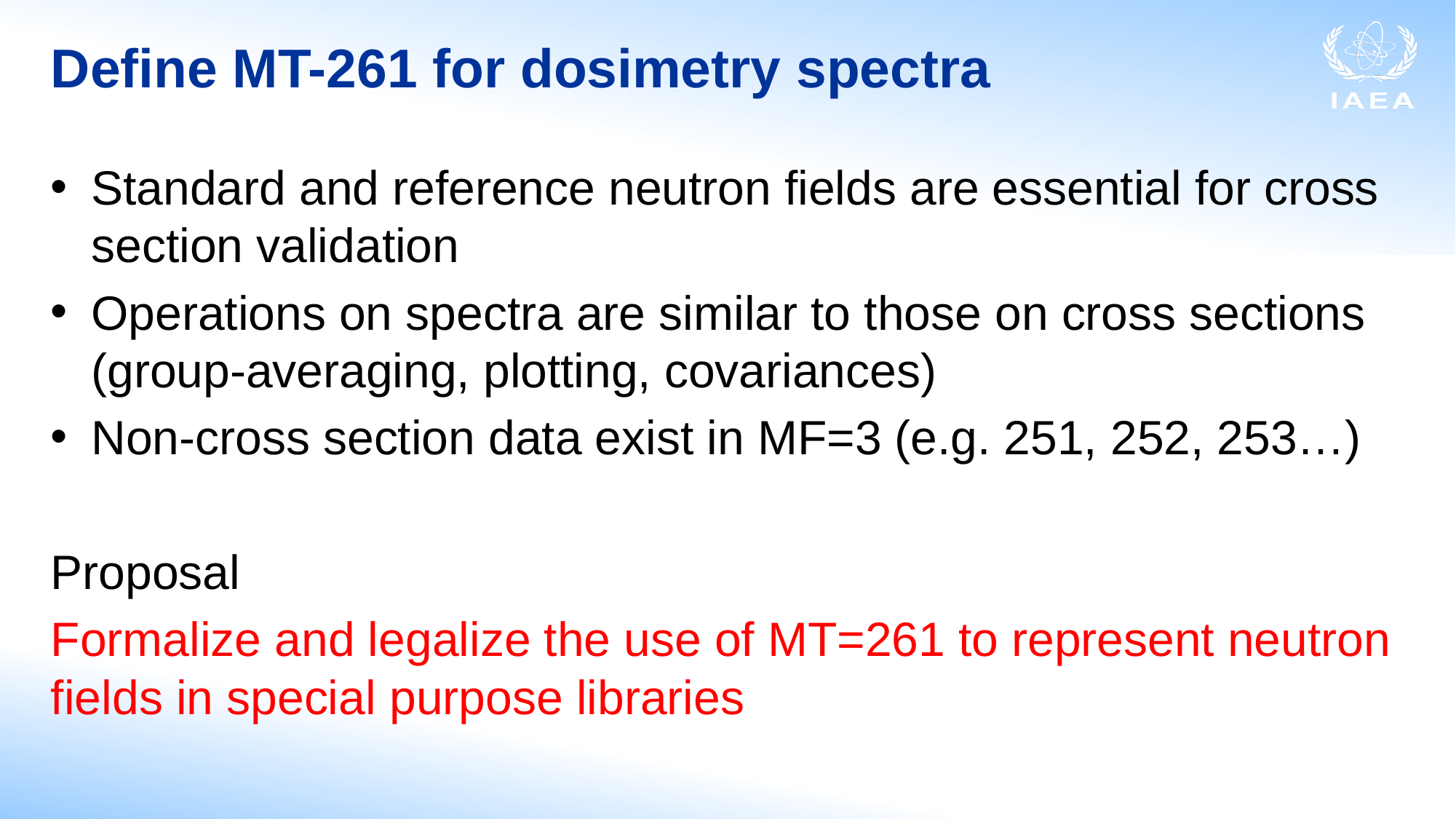

# Define MT-261 for dosimetry spectra
Standard and reference neutron fields are essential for cross section validation
Operations on spectra are similar to those on cross sections (group-averaging, plotting, covariances)
Non-cross section data exist in MF=3 (e.g. 251, 252, 253…)

Proposal
Formalize and legalize the use of MT=261 to represent neutron fields in special purpose libraries